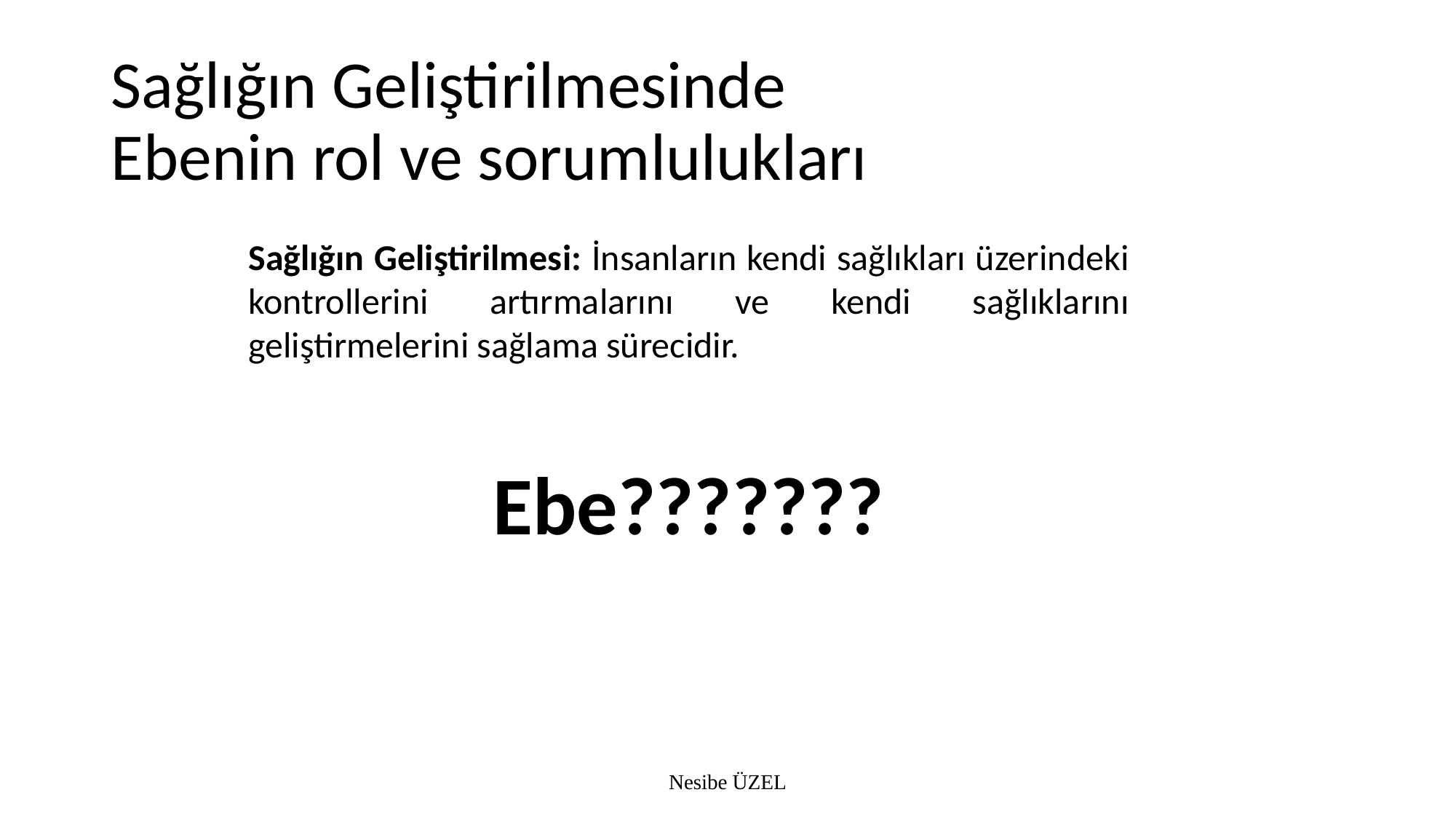

# Sağlığın Geliştirilmesinde Ebenin rol ve sorumlulukları
Sağlığın Geliştirilmesi: İnsanların kendi sağlıkları üzerindeki kontrollerini artırmalarını ve kendi sağlıklarını geliştirmelerini sağlama sürecidir.

Ebe???????

Nesibe ÜZEL
9